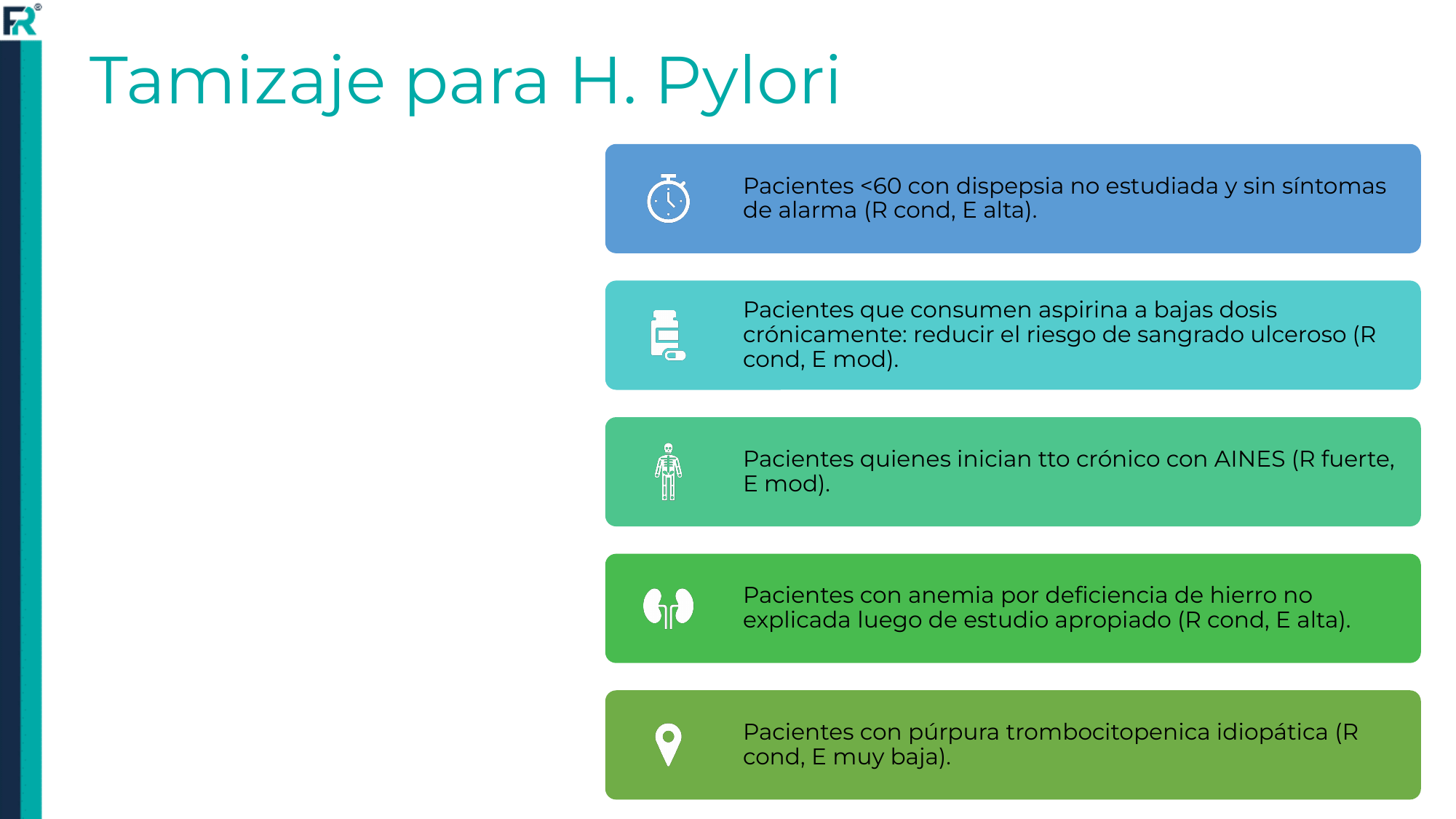

Tamizaje para H. Pylori
Pacientes <60 con dispepsia no estudiada y sin síntomas de alarma (R cond, E alta).
Pacientes que consumen aspirina a bajas dosis crónicamente: reducir el riesgo de sangrado ulceroso (R cond, E mod).
Pacientes quienes inician tto crónico con AINES (R fuerte, E mod).
Pacientes con anemia por deficiencia de hierro no explicada luego de estudio apropiado (R cond, E alta).
Pacientes con púrpura trombocitopenica idiopática (R cond, E muy baja).